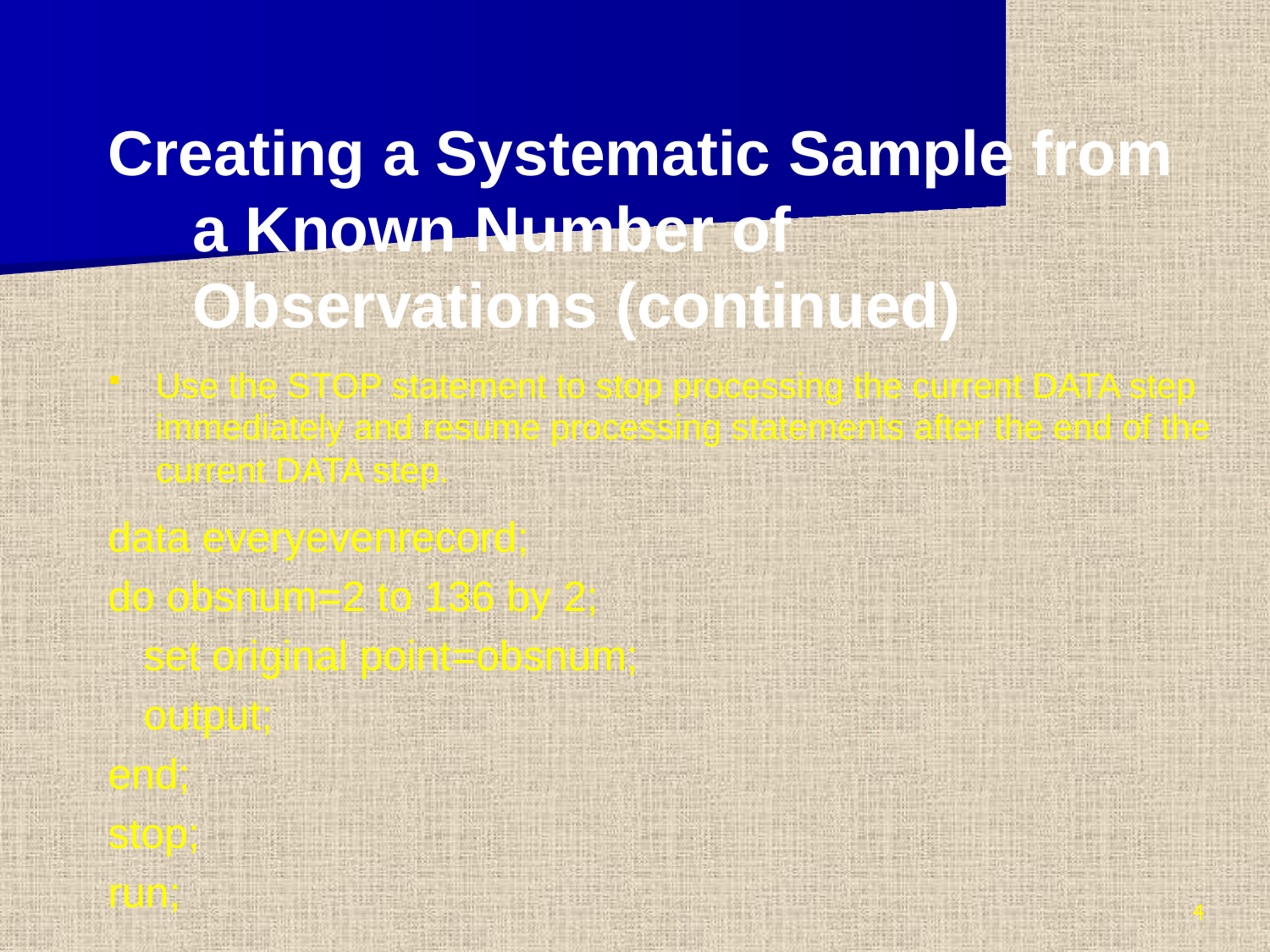

Creating a Systematic Sample from a Known Number of Observations (continued)

Use the STOP statement to stop processing the current DATA step immediately and resume processing statements after the end of the current DATA step.

data everyevenrecord;
do obsnum=2 to 136 by 2;
   set original point=obsnum;
   output;
end;
stop;
run;

4